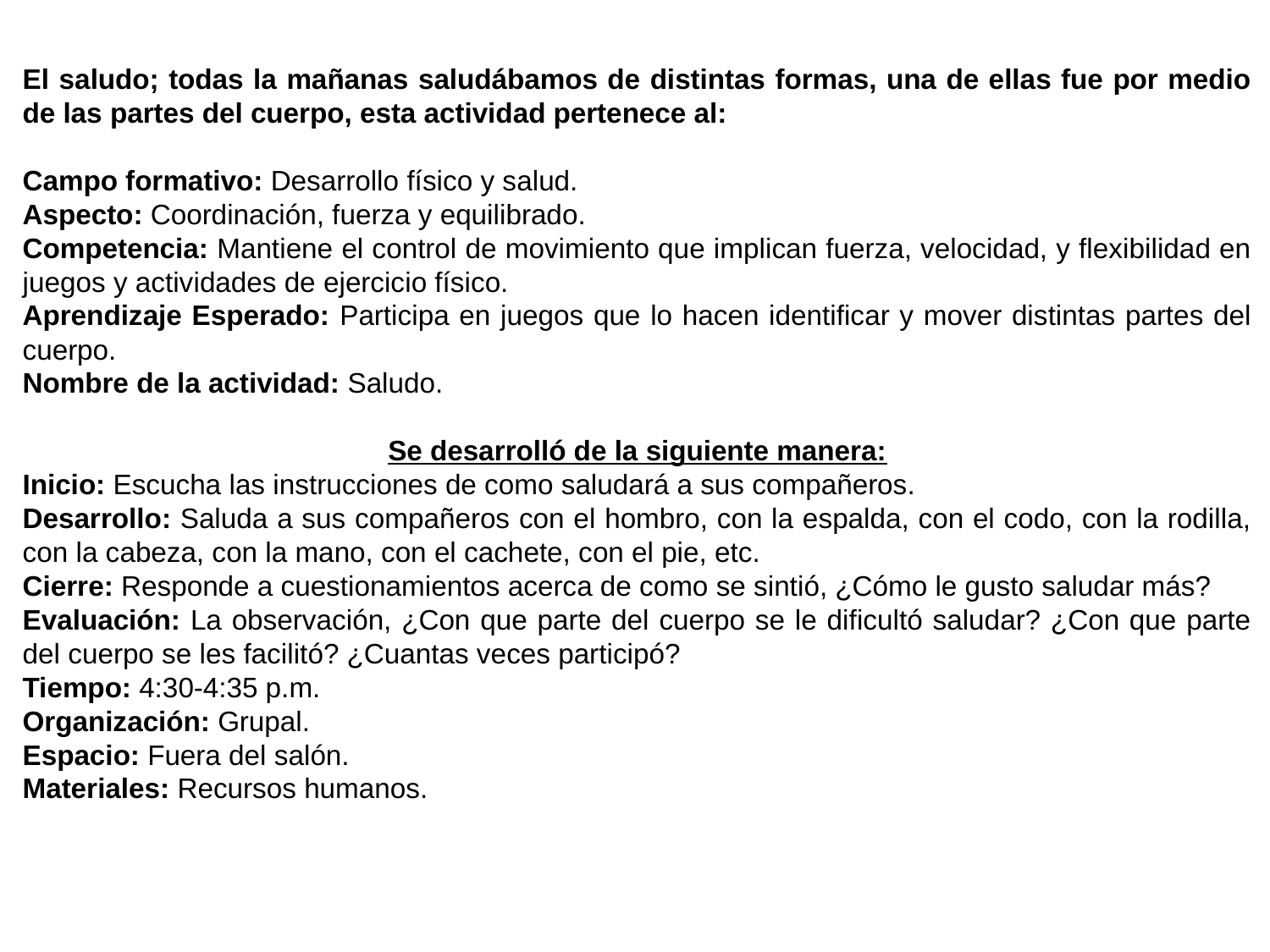

El saludo; todas la mañanas saludábamos de distintas formas, una de ellas fue por medio de las partes del cuerpo, esta actividad pertenece al:

Campo formativo: Desarrollo físico y salud.
Aspecto: Coordinación, fuerza y equilibrado.
Competencia: Mantiene el control de movimiento que implican fuerza, velocidad, y flexibilidad en juegos y actividades de ejercicio físico.
Aprendizaje Esperado: Participa en juegos que lo hacen identificar y mover distintas partes del cuerpo.
Nombre de la actividad: Saludo.

Se desarrolló de la siguiente manera:
Inicio: Escucha las instrucciones de como saludará a sus compañeros.
Desarrollo: Saluda a sus compañeros con el hombro, con la espalda, con el codo, con la rodilla, con la cabeza, con la mano, con el cachete, con el pie, etc.
Cierre: Responde a cuestionamientos acerca de como se sintió, ¿Cómo le gusto saludar más?
Evaluación: La observación, ¿Con que parte del cuerpo se le dificultó saludar? ¿Con que parte del cuerpo se les facilitó? ¿Cuantas veces participó?
Tiempo: 4:30-4:35 p.m.
Organización: Grupal.
Espacio: Fuera del salón.
Materiales: Recursos humanos.